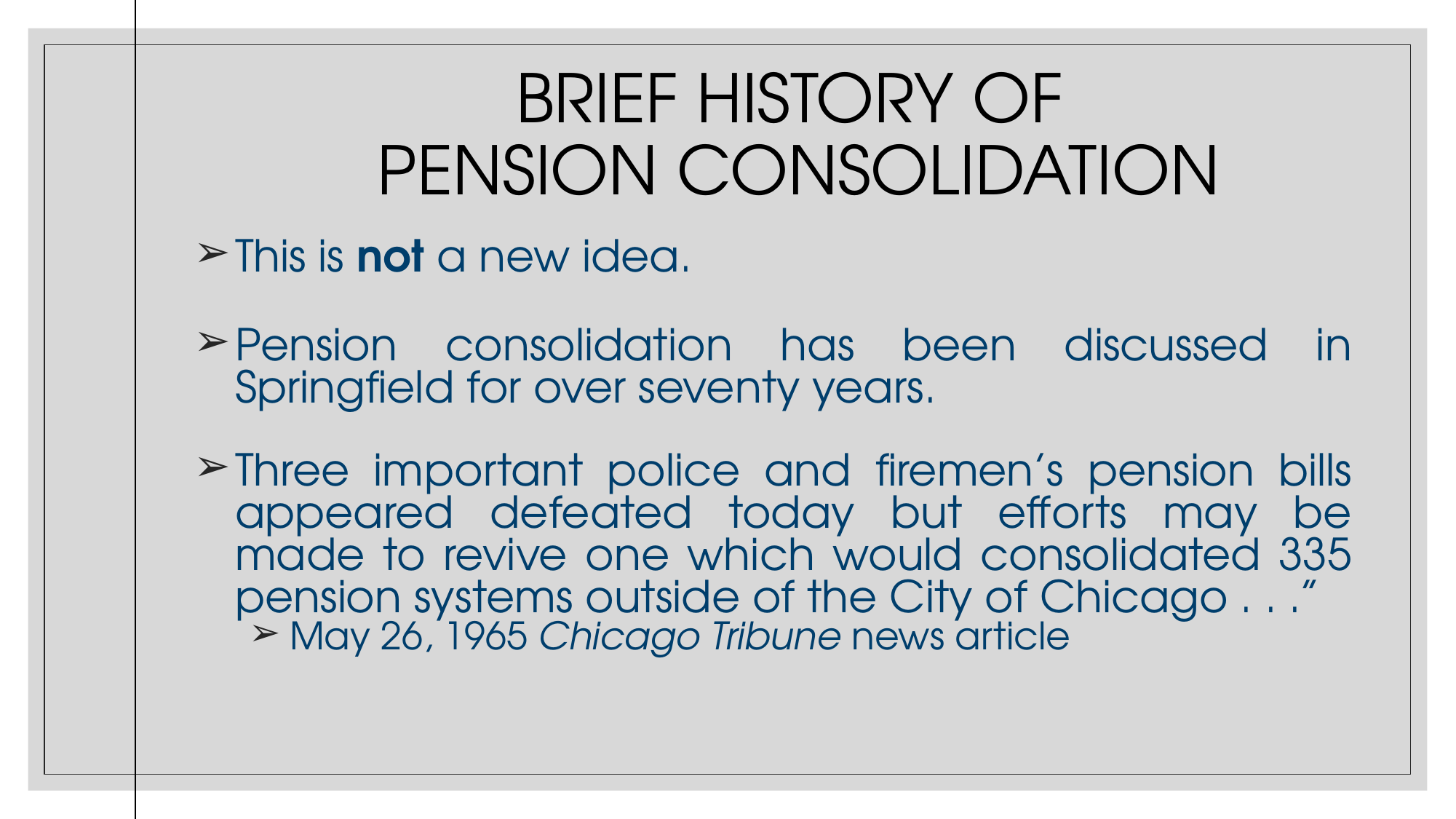

# BRIEF History of pension consolidation

This is not a new idea.

Pension consolidation has been discussed in Springfield for over seventy years.

Three important police and firemen’s pension bills appeared defeated today but efforts may be made to revive one which would consolidated 335 pension systems outside of the City of Chicago . . .”
May 26, 1965 Chicago Tribune news article